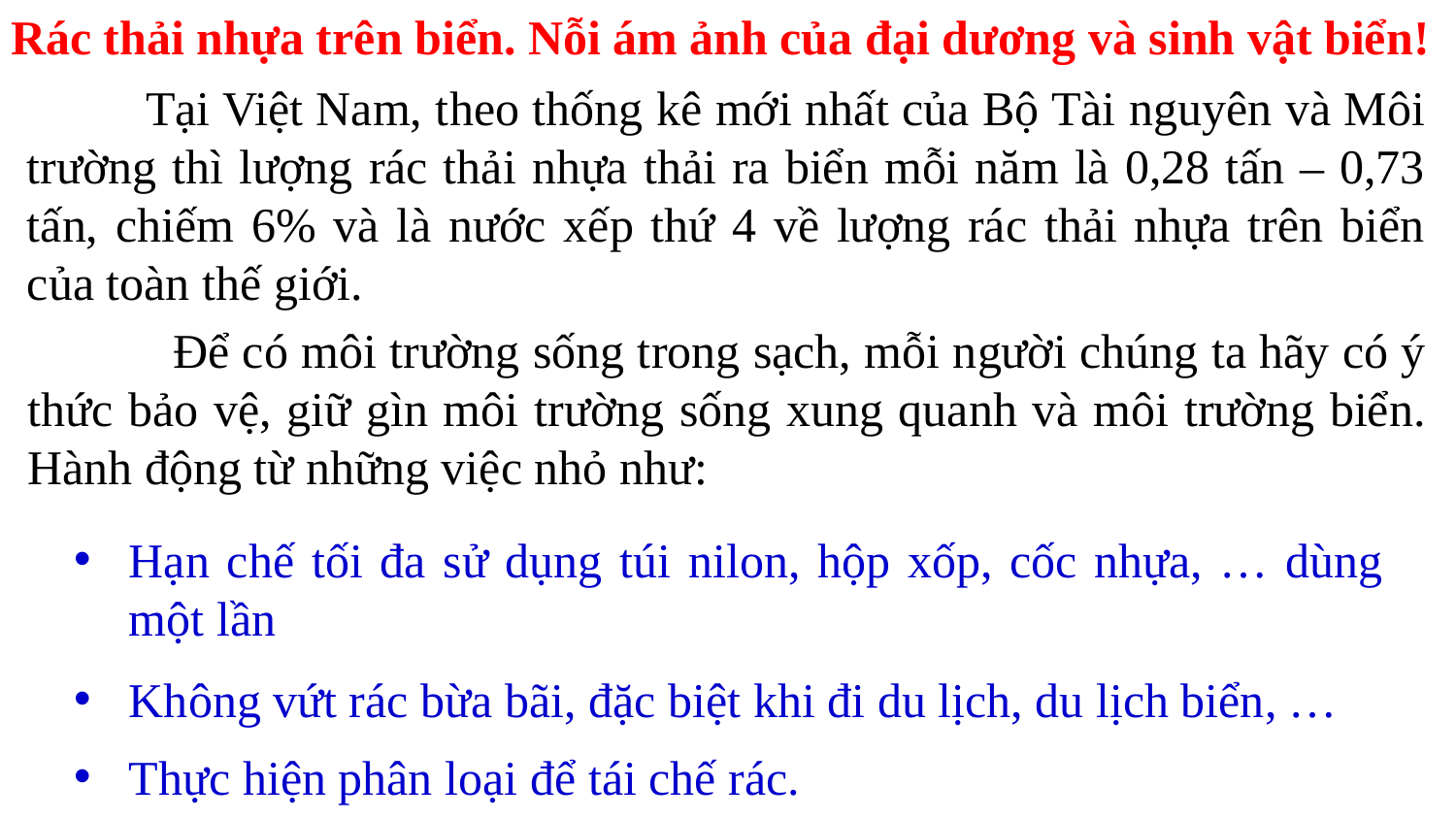

Rác thải nhựa trên biển. Nỗi ám ảnh của đại dương và sinh vật biển!
         Tại Việt Nam, theo thống kê mới nhất của Bộ Tài nguyên và Môi trường thì lượng rác thải nhựa thải ra biển mỗi năm là 0,28 tấn – 0,73 tấn, chiếm 6% và là nước xếp thứ 4 về lượng rác thải nhựa trên biển của toàn thế giới.
	Để có môi trường sống trong sạch, mỗi người chúng ta hãy có ý thức bảo vệ, giữ gìn môi trường sống xung quanh và môi trường biển. Hành động từ những việc nhỏ như:
Hạn chế tối đa sử dụng túi nilon, hộp xốp, cốc nhựa, … dùng một lần
Không vứt rác bừa bãi, đặc biệt khi đi du lịch, du lịch biển, …
Thực hiện phân loại để tái chế rác.